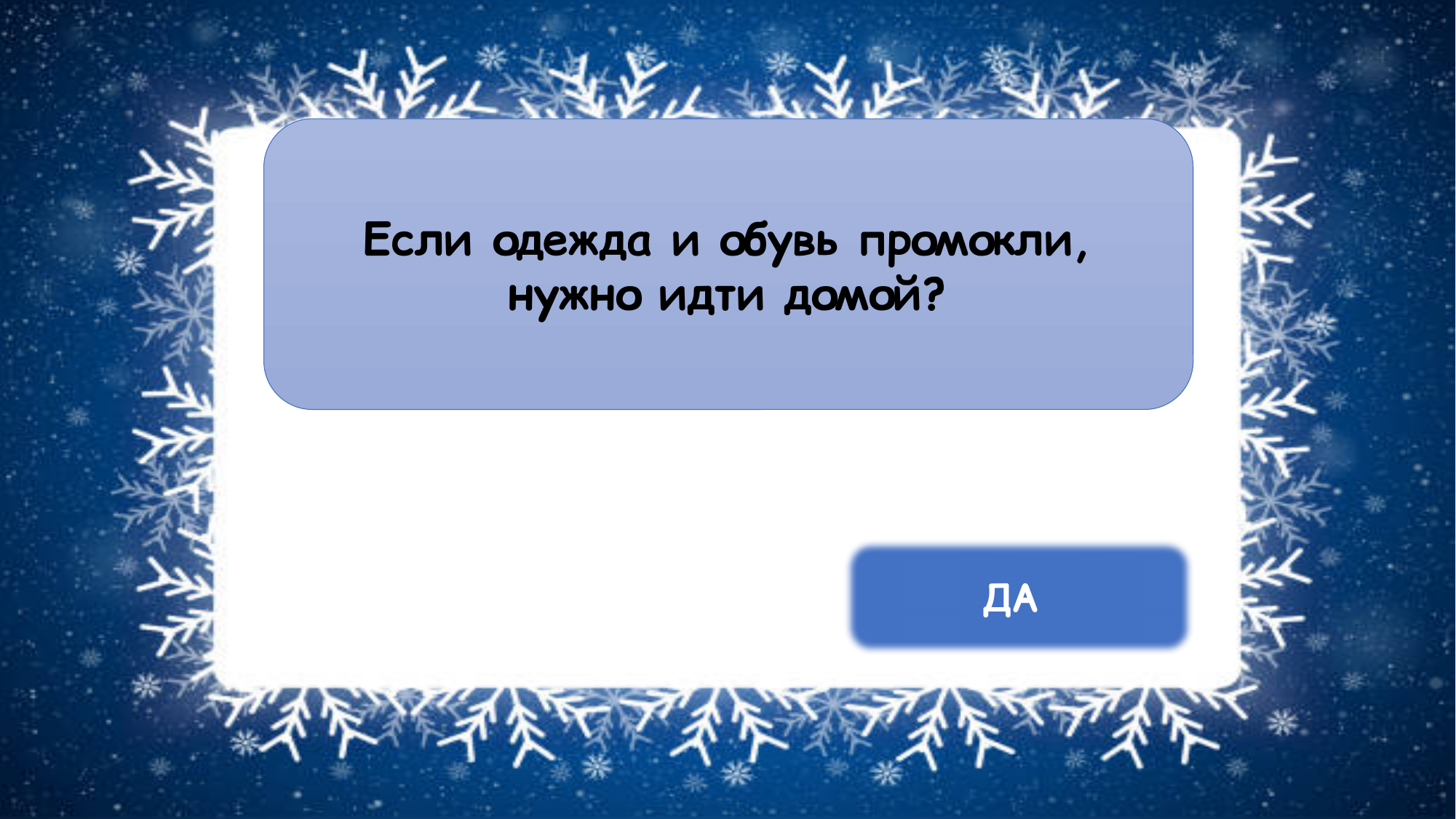

Если одежда и обувь промокли, нужно идти домой?
ДА